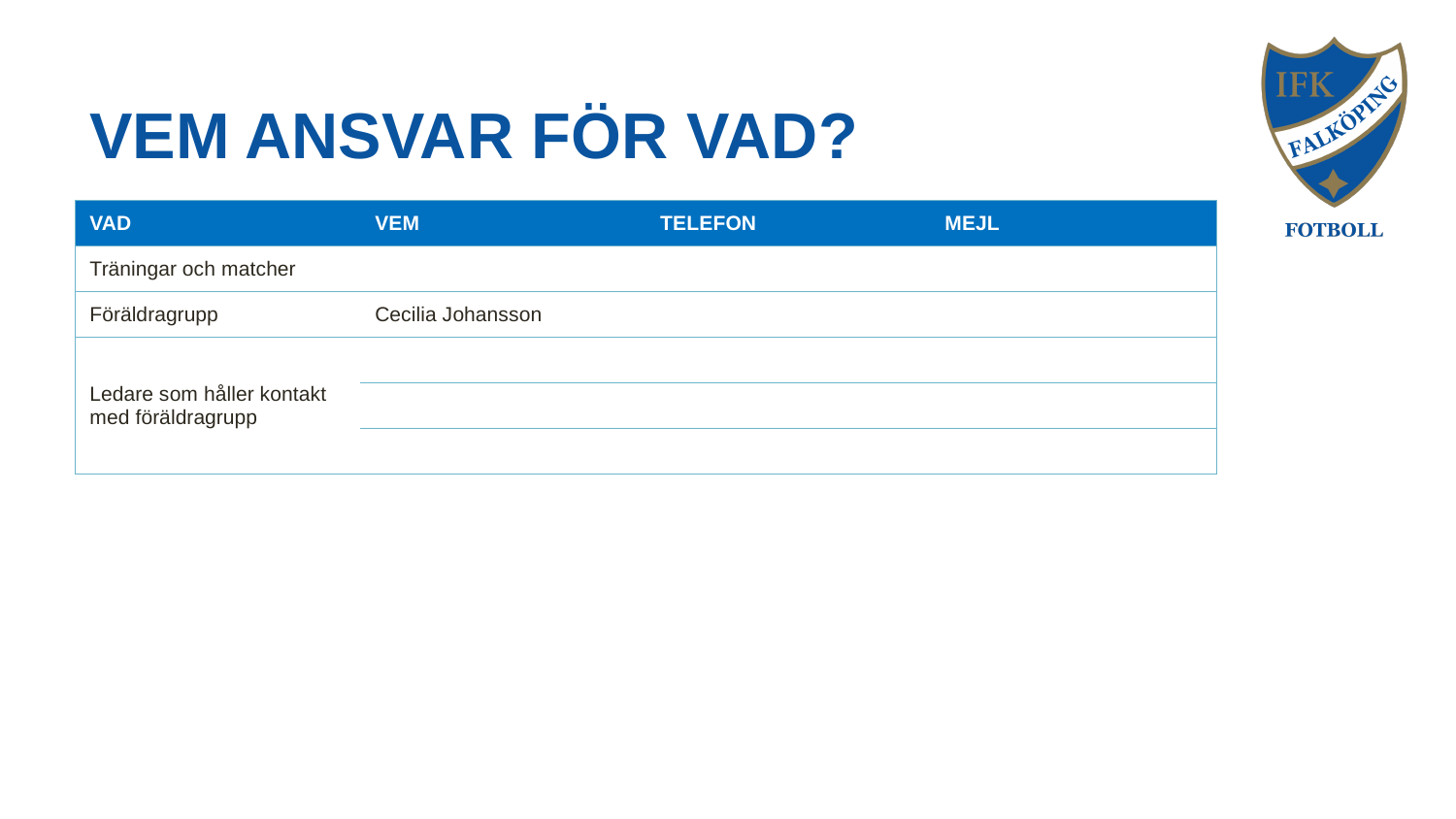

# Vem ansvar för vad?
| VAD | VEM | TELEFON | MEJL |
| --- | --- | --- | --- |
| Träningar och matcher |  |  |  |
| Föräldragrupp | Cecilia Johansson |  |  |
| Ledare som håller kontakt med föräldragrupp |  |  |  |
|  |  |  |  |
|  |  |  |  |